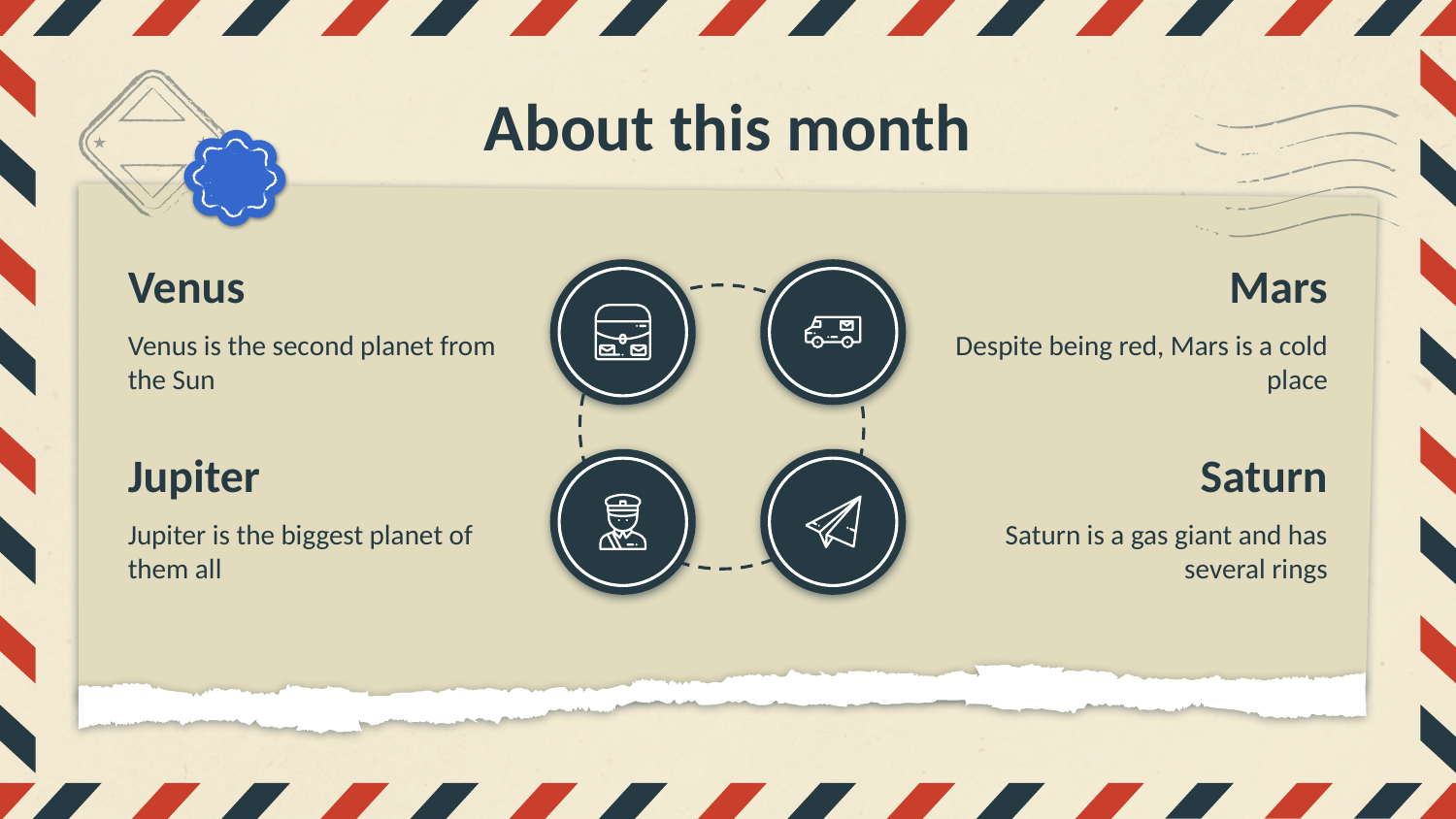

# About this month

Venus
Mars

Venus is the second planet from the Sun
Despite being red, Mars is a cold place

Jupiter
Saturn

Jupiter is the biggest planet of them all
Saturn is a gas giant and has several rings